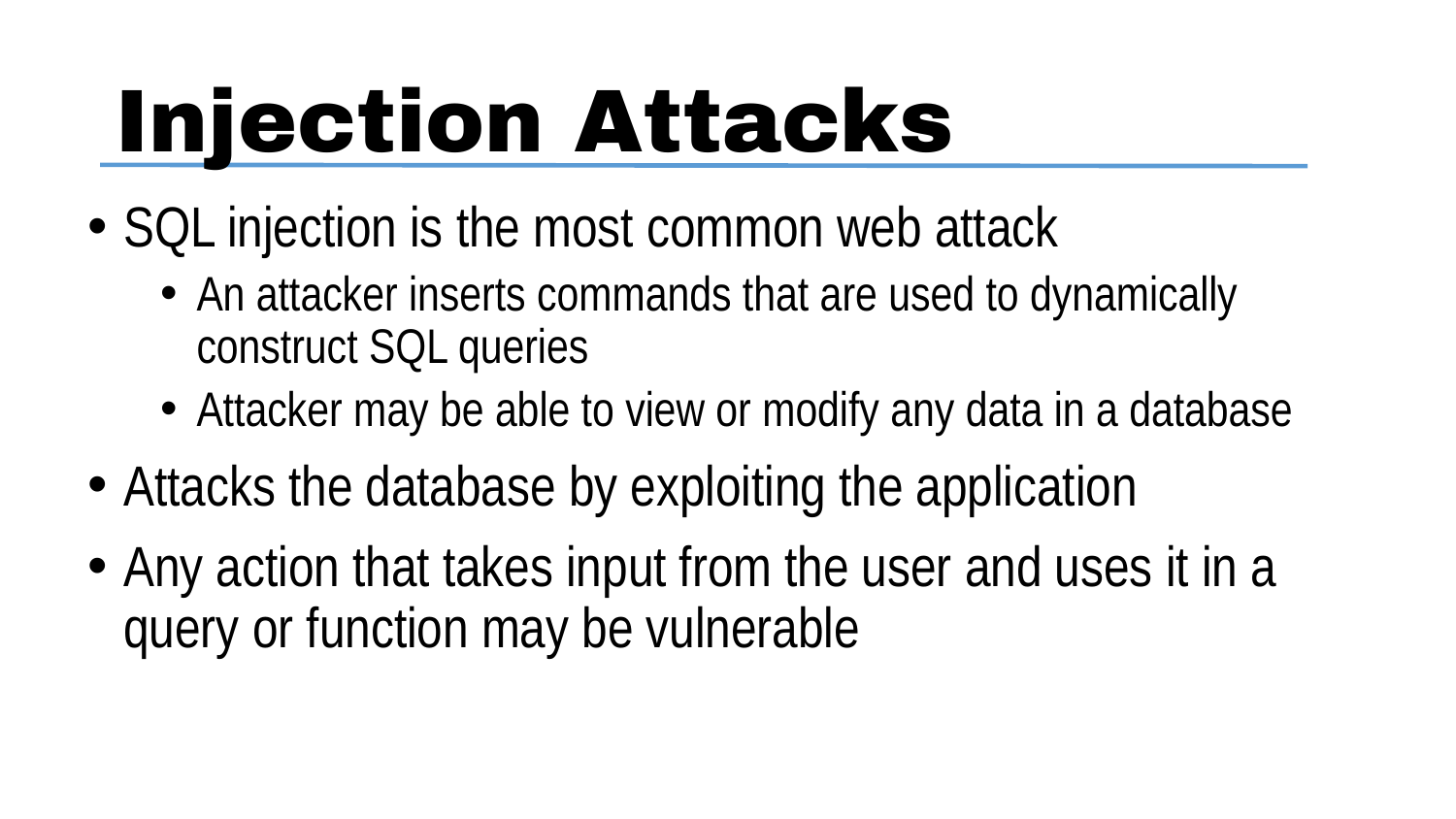

# Injection Attacks
SQL injection is the most common web attack
An attacker inserts commands that are used to dynamically construct SQL queries
Attacker may be able to view or modify any data in a database
Attacks the database by exploiting the application
Any action that takes input from the user and uses it in a query or function may be vulnerable